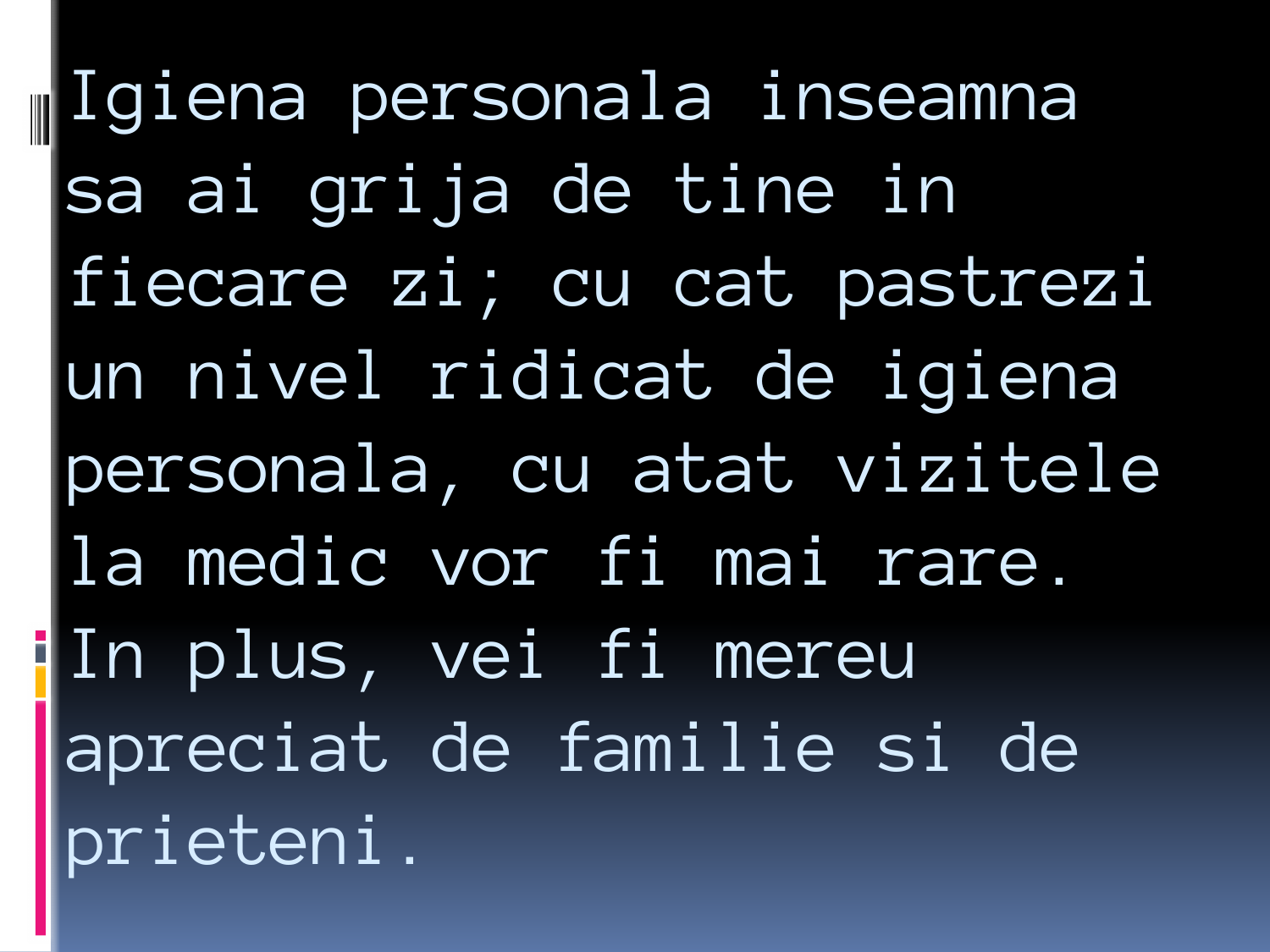

# Igiena personala inseamna sa ai grija de tine in fiecare zi; cu cat pastrezi un nivel ridicat de igiena personala, cu atat vizitele la medic vor fi mai rare. In plus, vei fi mereu apreciat de familie si de prieteni.